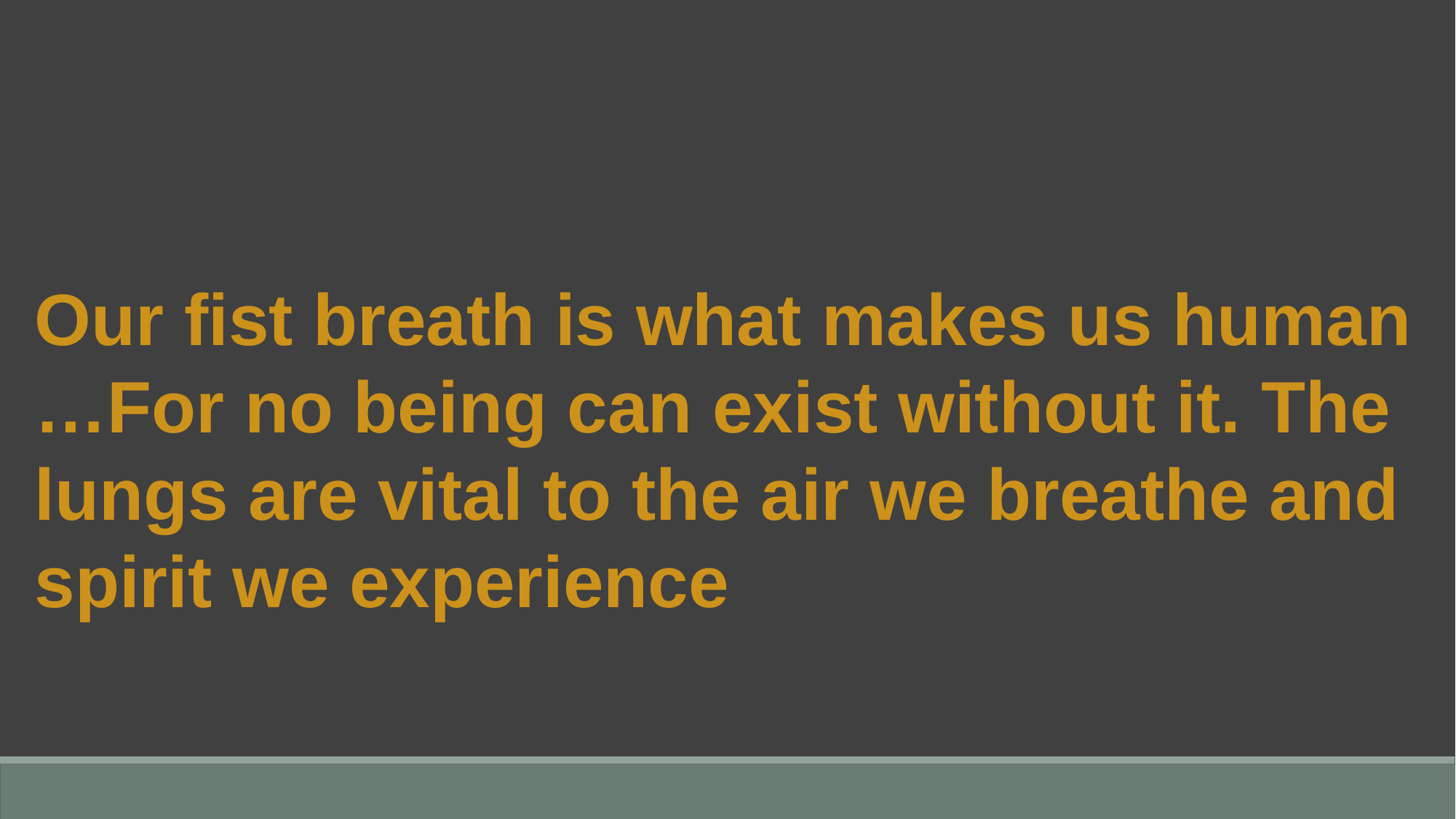

Our fist breath is what makes us human …For no being can exist without it. The lungs are vital to the air we breathe and spirit we experience